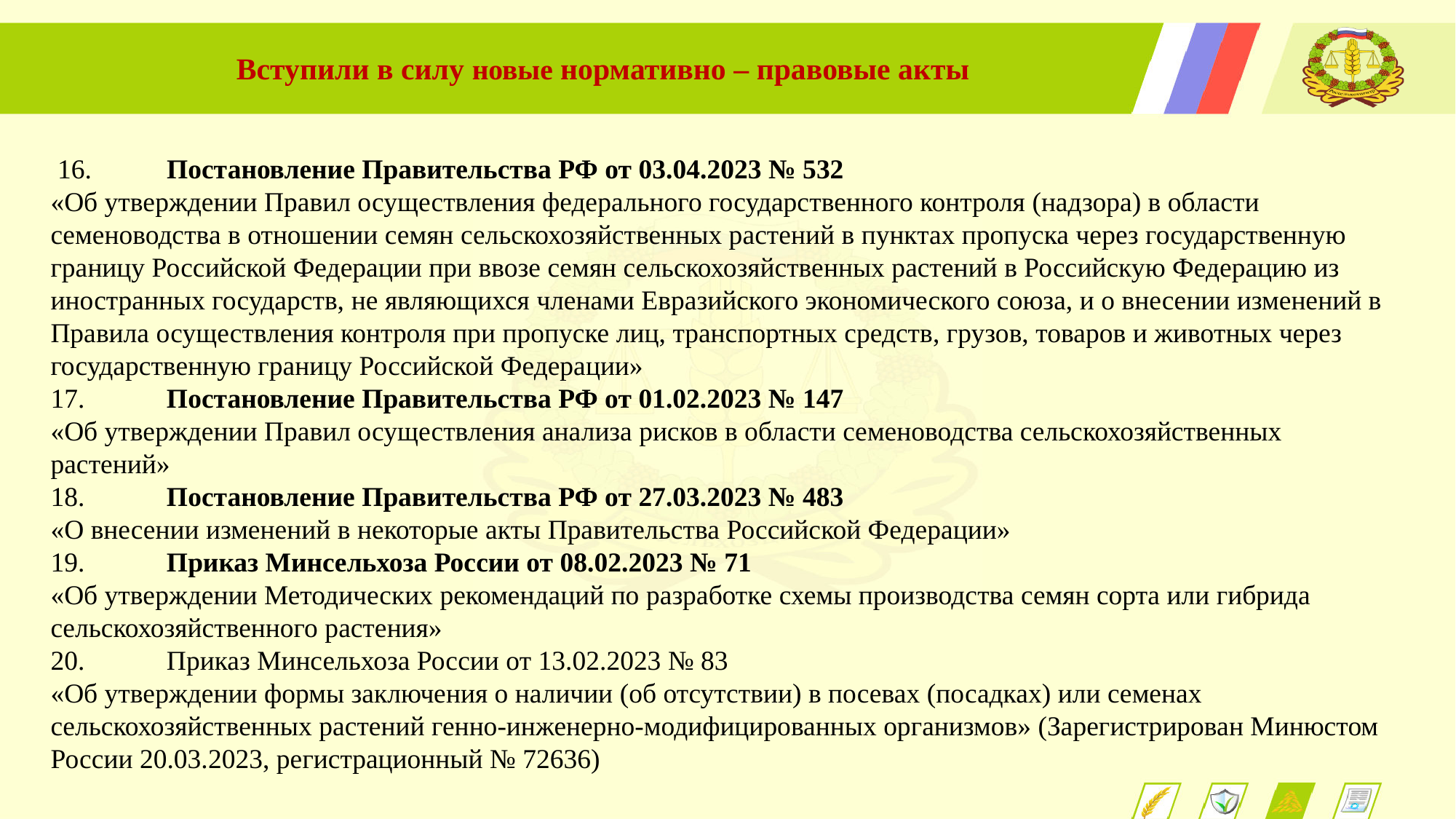

Вступили в силу новые нормативно – правовые акты
 16.	 Постановление Правительства РФ от 03.04.2023 № 532
«Об утверждении Правил осуществления федерального государственного контроля (надзора) в области семеноводства в отношении семян сельскохозяйственных растений в пунктах пропуска через государственную границу Российской Федерации при ввозе семян сельскохозяйственных растений в Российскую Федерацию из иностранных государств, не являющихся членами Евразийского экономического союза, и о внесении изменений в Правила осуществления контроля при пропуске лиц, транспортных средств, грузов, товаров и животных через государственную границу Российской Федерации»
17.	 Постановление Правительства РФ от 01.02.2023 № 147
«Об утверждении Правил осуществления анализа рисков в области семеноводства сельскохозяйственных растений»
18.	 Постановление Правительства РФ от 27.03.2023 № 483
«О внесении изменений в некоторые акты Правительства Российской Федерации»
19.	 Приказ Минсельхоза России от 08.02.2023 № 71
«Об утверждении Методических рекомендаций по разработке схемы производства семян сорта или гибрида сельскохозяйственного растения»
20.	 Приказ Минсельхоза России от 13.02.2023 № 83
«Об утверждении формы заключения о наличии (об отсутствии) в посевах (посадках) или семенах сельскохозяйственных растений генно-инженерно-модифицированных организмов» (Зарегистрирован Минюстом России 20.03.2023, регистрационный № 72636)